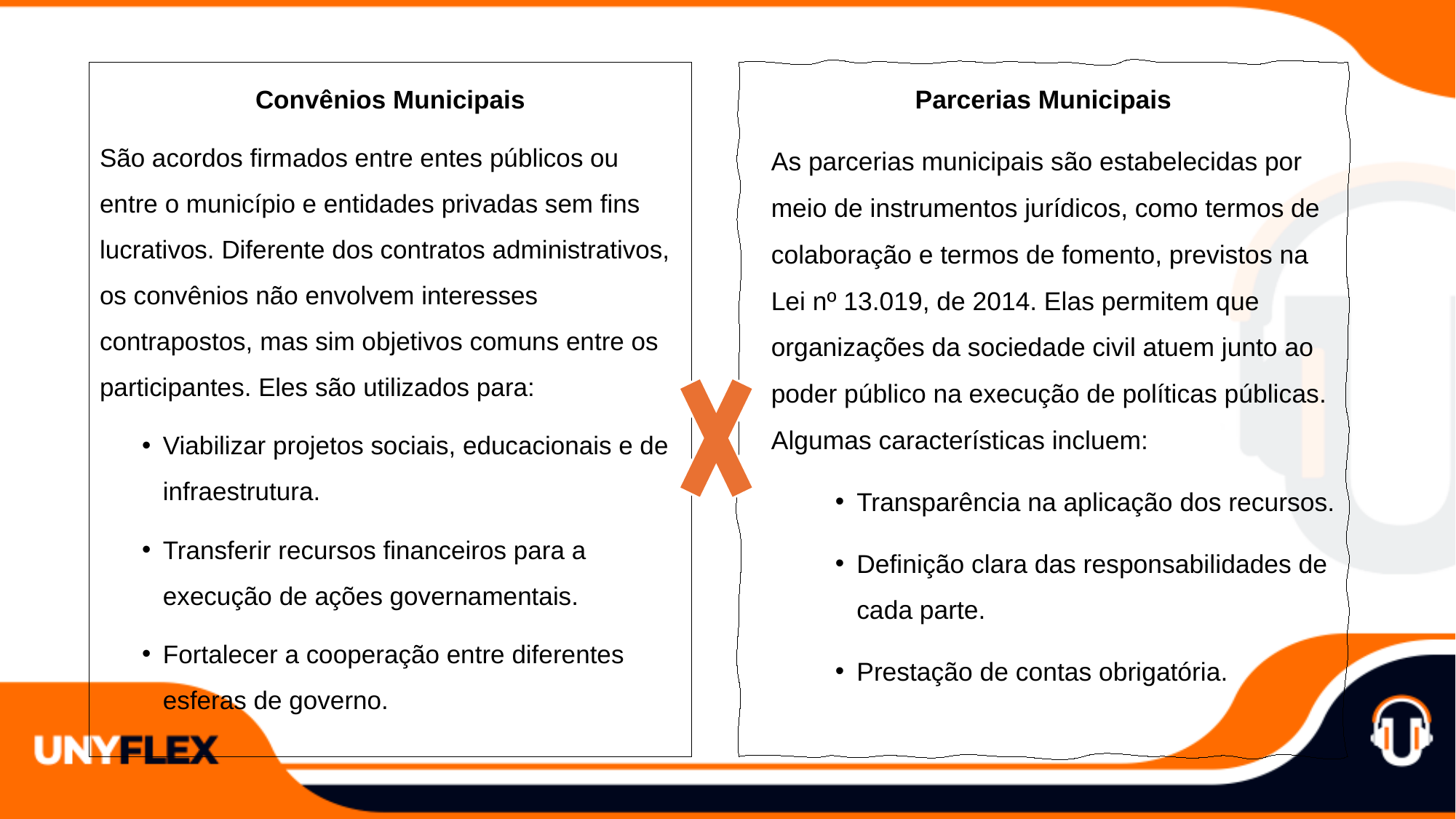

Convênios Municipais
São acordos firmados entre entes públicos ou entre o município e entidades privadas sem fins lucrativos. Diferente dos contratos administrativos, os convênios não envolvem interesses contrapostos, mas sim objetivos comuns entre os participantes. Eles são utilizados para:
Viabilizar projetos sociais, educacionais e de infraestrutura.
Transferir recursos financeiros para a execução de ações governamentais.
Fortalecer a cooperação entre diferentes esferas de governo.
Parcerias Municipais
As parcerias municipais são estabelecidas por meio de instrumentos jurídicos, como termos de colaboração e termos de fomento, previstos na Lei nº 13.019, de 2014. Elas permitem que organizações da sociedade civil atuem junto ao poder público na execução de políticas públicas. Algumas características incluem:
Transparência na aplicação dos recursos.
Definição clara das responsabilidades de cada parte.
Prestação de contas obrigatória.